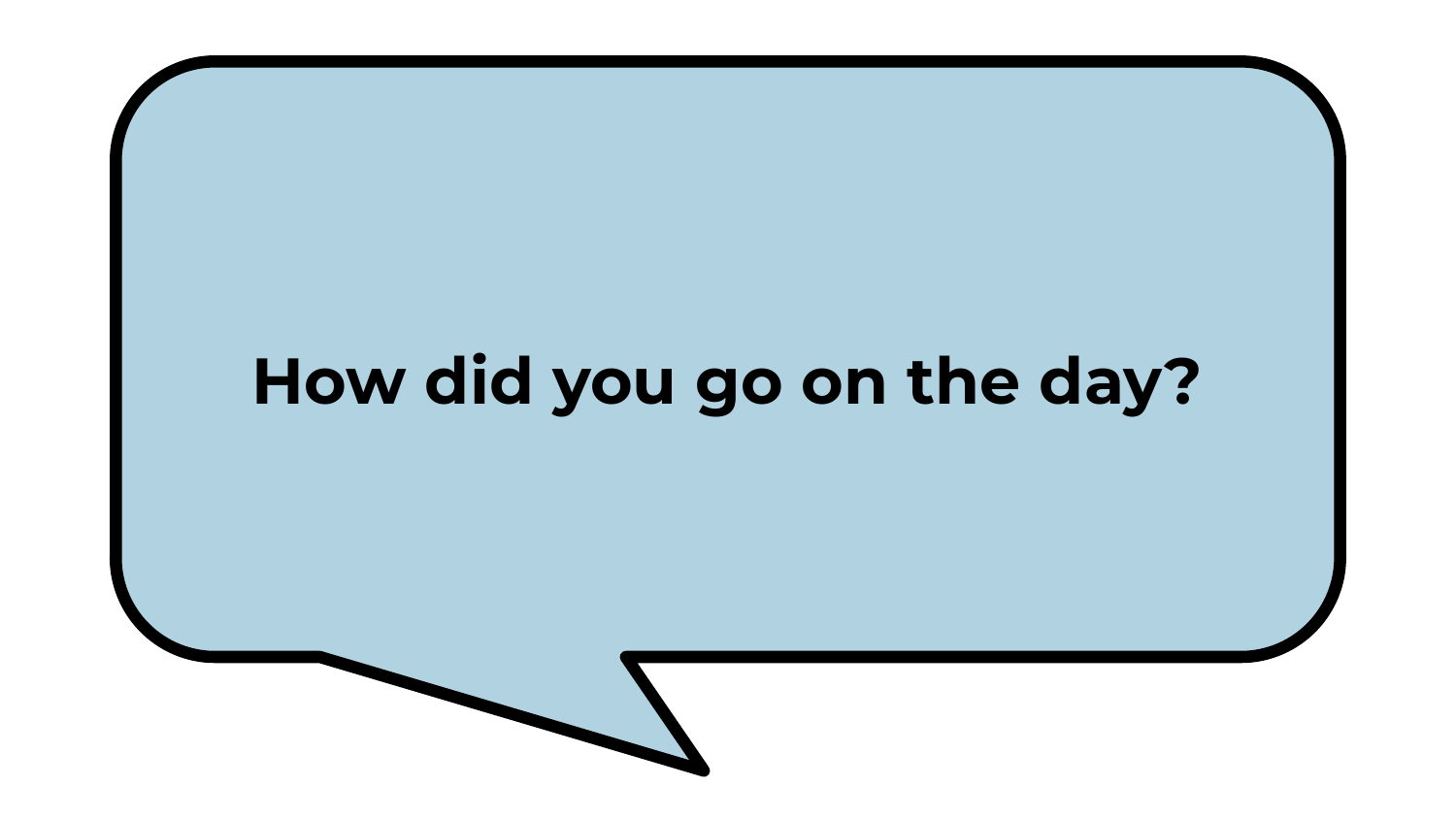

Discussion
How did you go on the day?